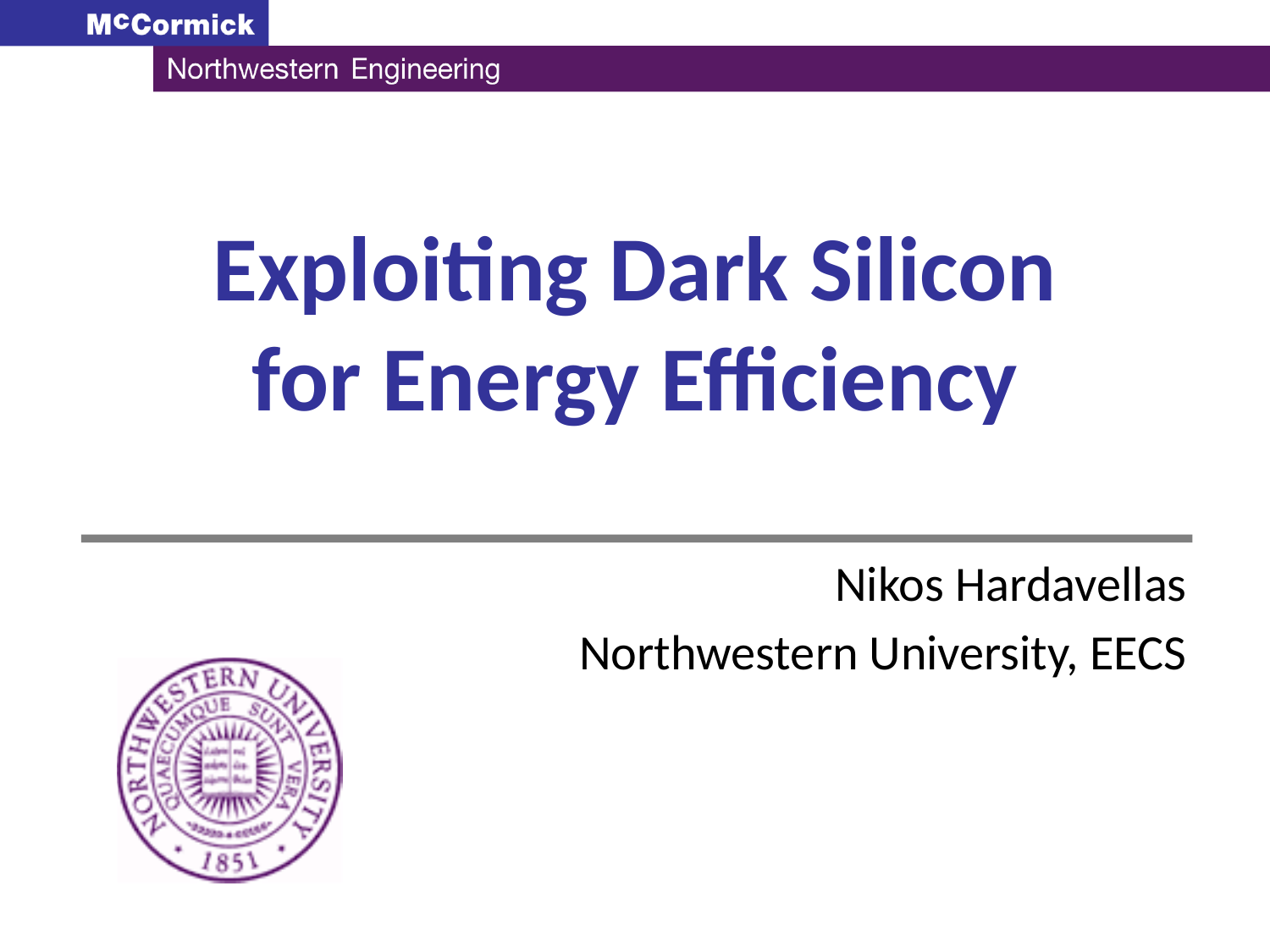

# Exploiting Dark Silicon for Energy Efficiency

Nikos Hardavellas
Northwestern University, EECS